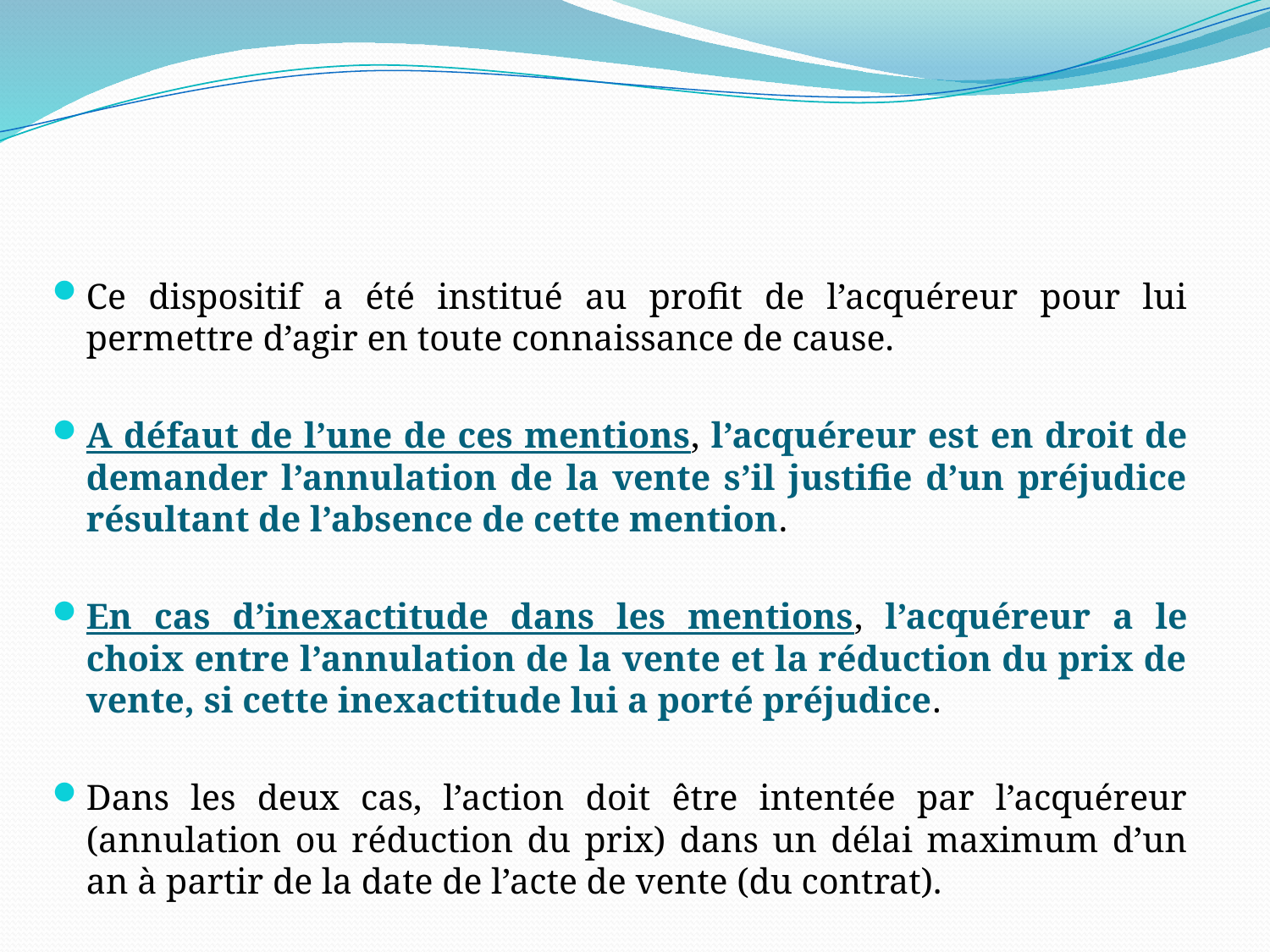

#
Ce dispositif a été institué au profit de l’acquéreur pour lui permettre d’agir en toute connaissance de cause.

A défaut de l’une de ces mentions, l’acquéreur est en droit de demander l’annulation de la vente s’il justifie d’un préjudice résultant de l’absence de cette mention.

En cas d’inexactitude dans les mentions, l’acquéreur a le choix entre l’annulation de la vente et la réduction du prix de vente, si cette inexactitude lui a porté préjudice.

Dans les deux cas, l’action doit être intentée par l’acquéreur (annulation ou réduction du prix) dans un délai maximum d’un an à partir de la date de l’acte de vente (du contrat).